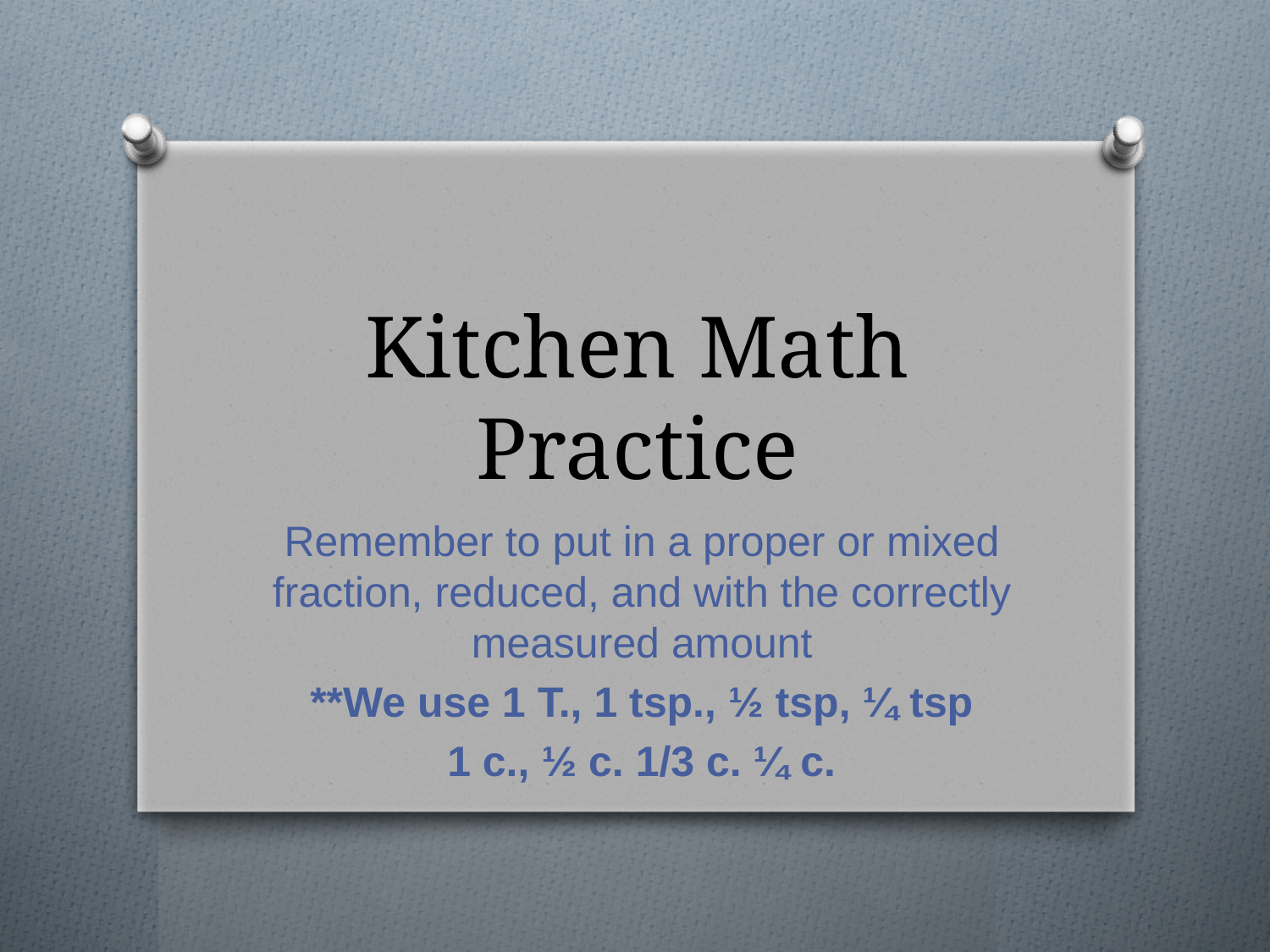

# Kitchen Math Practice
Remember to put in a proper or mixed fraction, reduced, and with the correctly measured amount
**We use 1 T., 1 tsp., ½ tsp, ¼ tsp
1 c., ½ c. 1/3 c. ¼ c.